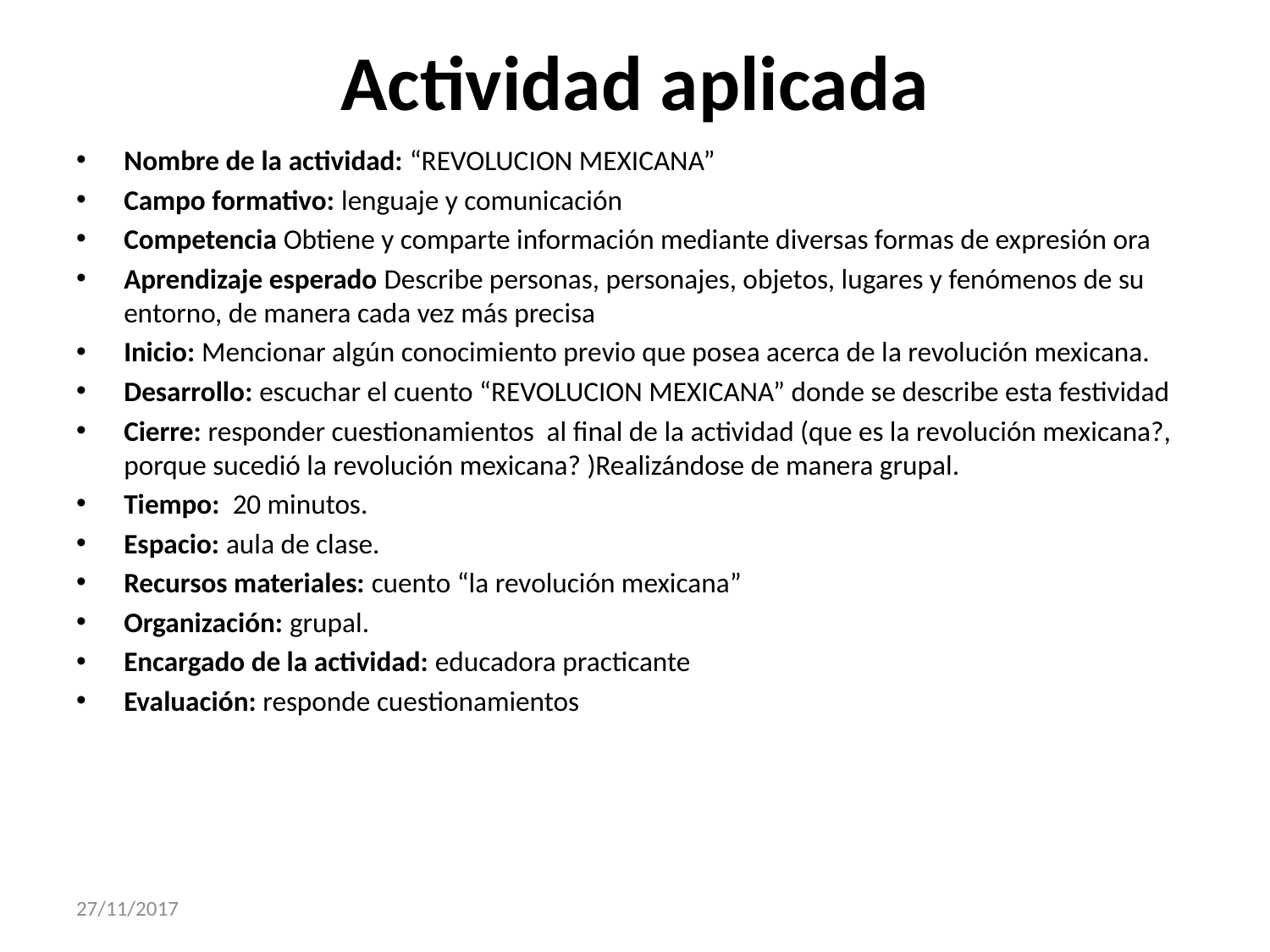

# Actividad aplicada
Nombre de la actividad: “REVOLUCION MEXICANA”
Campo formativo: lenguaje y comunicación
Competencia Obtiene y comparte información mediante diversas formas de expresión ora
Aprendizaje esperado Describe personas, personajes, objetos, lugares y fenómenos de su entorno, de manera cada vez más precisa
Inicio: Mencionar algún conocimiento previo que posea acerca de la revolución mexicana.
Desarrollo: escuchar el cuento “REVOLUCION MEXICANA” donde se describe esta festividad
Cierre: responder cuestionamientos  al final de la actividad (que es la revolución mexicana?, porque sucedió la revolución mexicana? )Realizándose de manera grupal.
Tiempo:  20 minutos.
Espacio: aula de clase.
Recursos materiales: cuento “la revolución mexicana”
Organización: grupal.
Encargado de la actividad: educadora practicante
Evaluación: responde cuestionamientos

27/11/2017